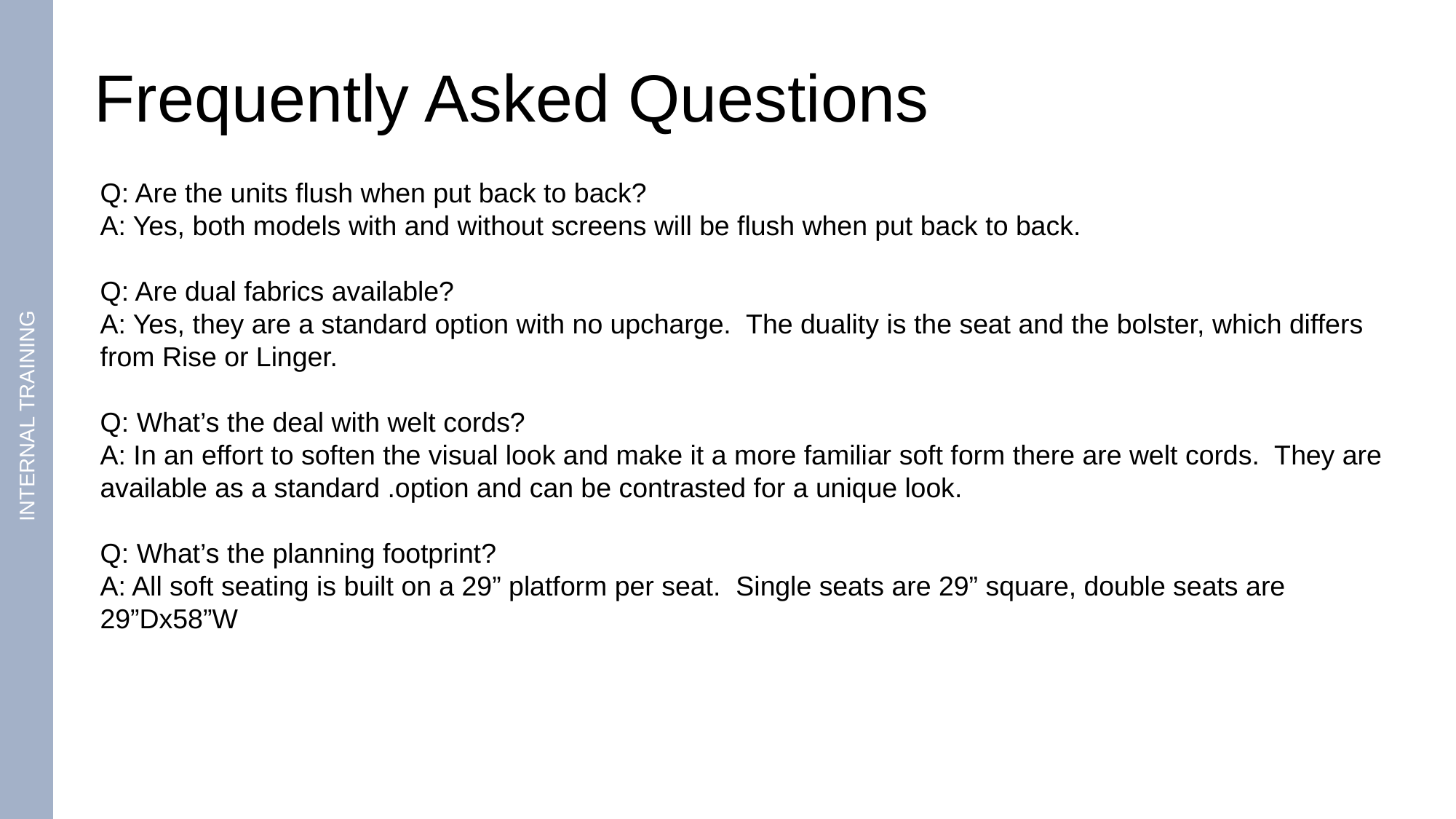

Frequently Asked Questions
Q: Are the units flush when put back to back?
A: Yes, both models with and without screens will be flush when put back to back.

Q: Are dual fabrics available?
A: Yes, they are a standard option with no upcharge.  The duality is the seat and the bolster, which differs from Rise or Linger.

Q: What’s the deal with welt cords?
A: In an effort to soften the visual look and make it a more familiar soft form there are welt cords.  They are available as a standard .option and can be contrasted for a unique look.

Q: What’s the planning footprint?
A: All soft seating is built on a 29” platform per seat.  Single seats are 29” square, double seats are 29”Dx58”W

INTERNAL TRAINING